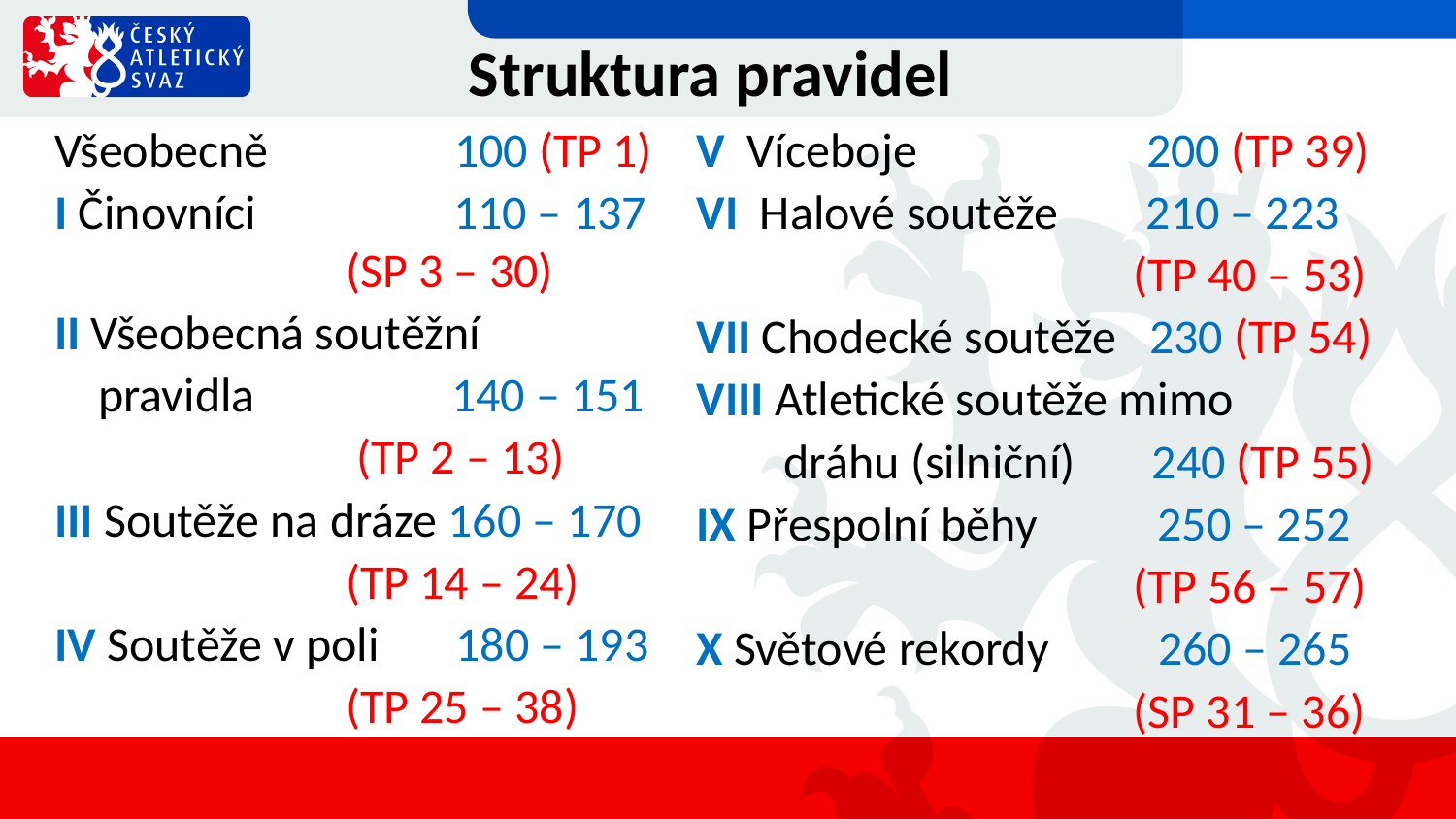

# Struktura pravidel
Všeobecně                 100 (TP 1)
I Činovníci                  110 – 137 		(SP 3 – 30)
II Všeobecná soutěžní
    pravidla                  140 – 151
		 (TP 2 – 13)
III Soutěže na dráze 160 – 170
		(TP 14 – 24)
IV Soutěže v poli       180 – 193
		(TP 25 – 38)

V  Víceboje                     200 (TP 39)
VI  Halové soutěže        210 – 223
			(TP 40 – 53)
VII Chodecké soutěže   230 (TP 54)
VIII Atletické soutěže mimo
        dráhu (silniční)       240 (TP 55)
IX Přespolní běhy           250 – 252
			(TP 56 – 57)
X Světové rekordy          260 – 265
			(SP 31 – 36)